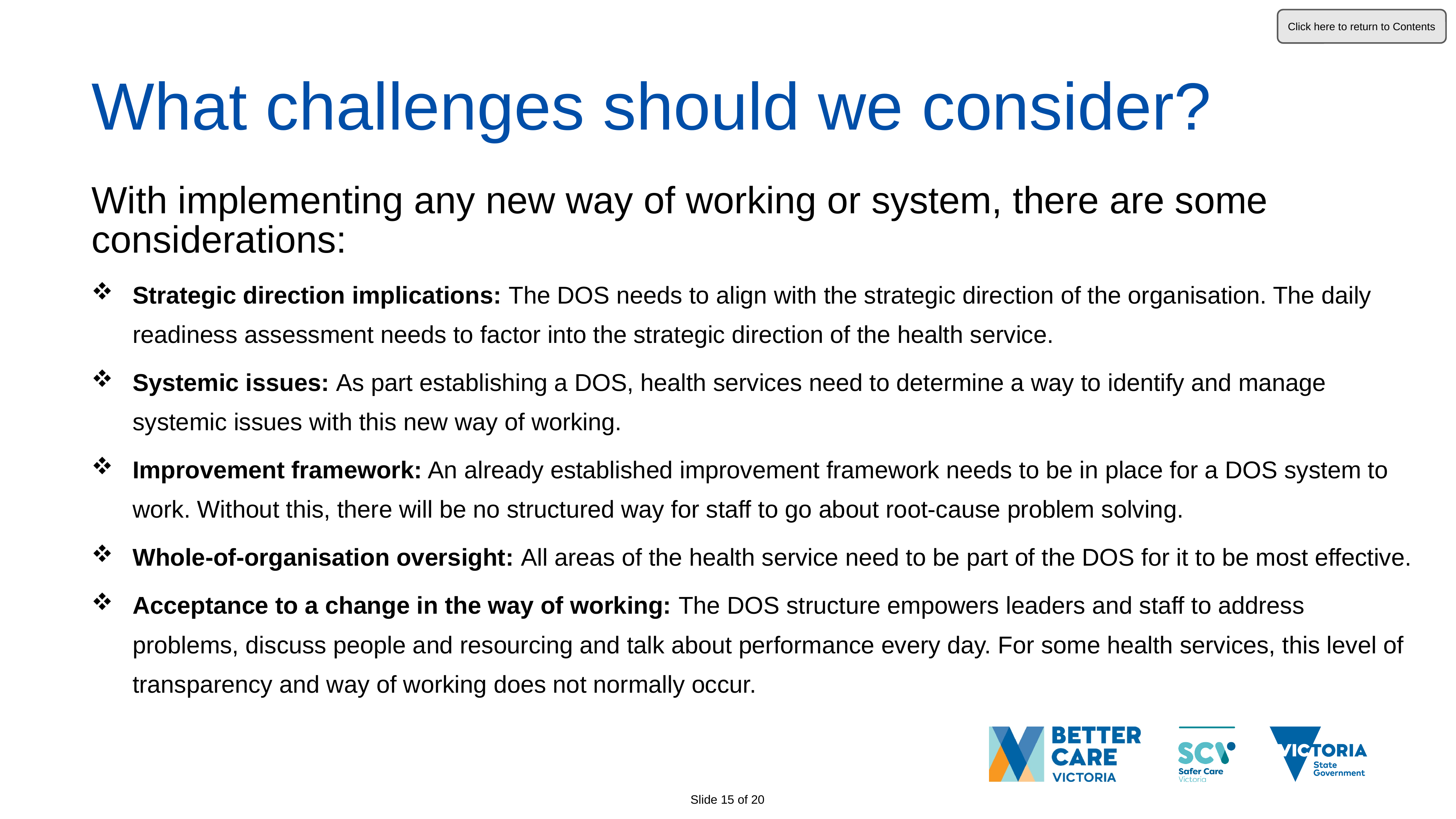

Click here to return to Contents
# What challenges should we consider?
With implementing any new way of working or system, there are some considerations:
Strategic direction implications: The DOS needs to align with the strategic direction of the organisation. The daily readiness assessment needs to factor into the strategic direction of the health service.
Systemic issues: As part establishing a DOS, health services need to determine a way to identify and manage systemic issues with this new way of working.
Improvement framework: An already established improvement framework needs to be in place for a DOS system to work. Without this, there will be no structured way for staff to go about root-cause problem solving.
Whole-of-organisation oversight: All areas of the health service need to be part of the DOS for it to be most effective.
Acceptance to a change in the way of working: The DOS structure empowers leaders and staff to address problems, discuss people and resourcing and talk about performance every day. For some health services, this level of transparency and way of working does not normally occur.